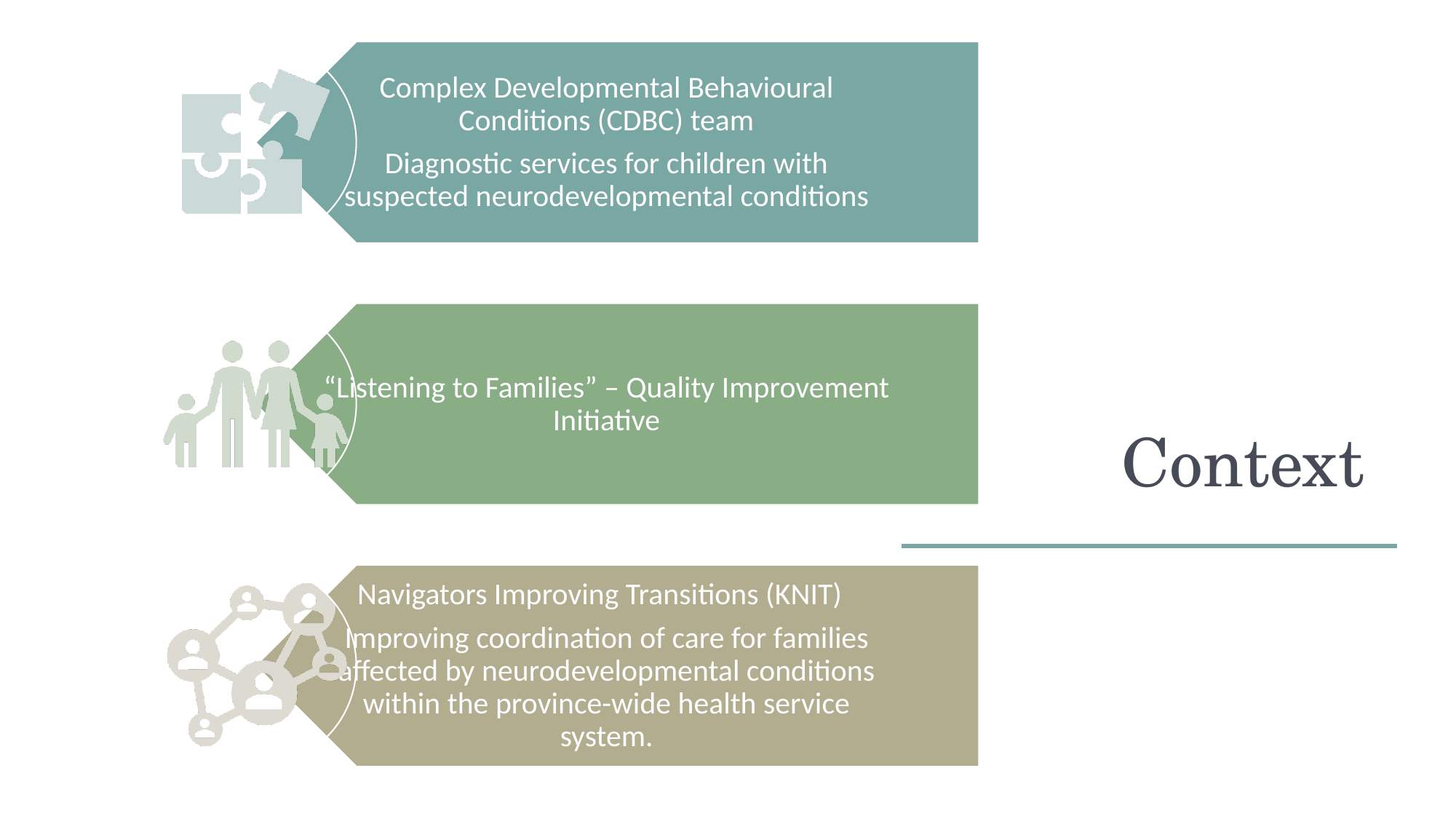

Complex Developmental Behavioural Conditions (CDBC) team
Diagnostic services for children with suspected neurodevelopmental conditions
“Listening to Families” – Quality Improvement Initiative
Navigators Improving Transitions (KNIT)
Improving coordination of care for families affected by neurodevelopmental conditions within the province-wide health service system.
# Context